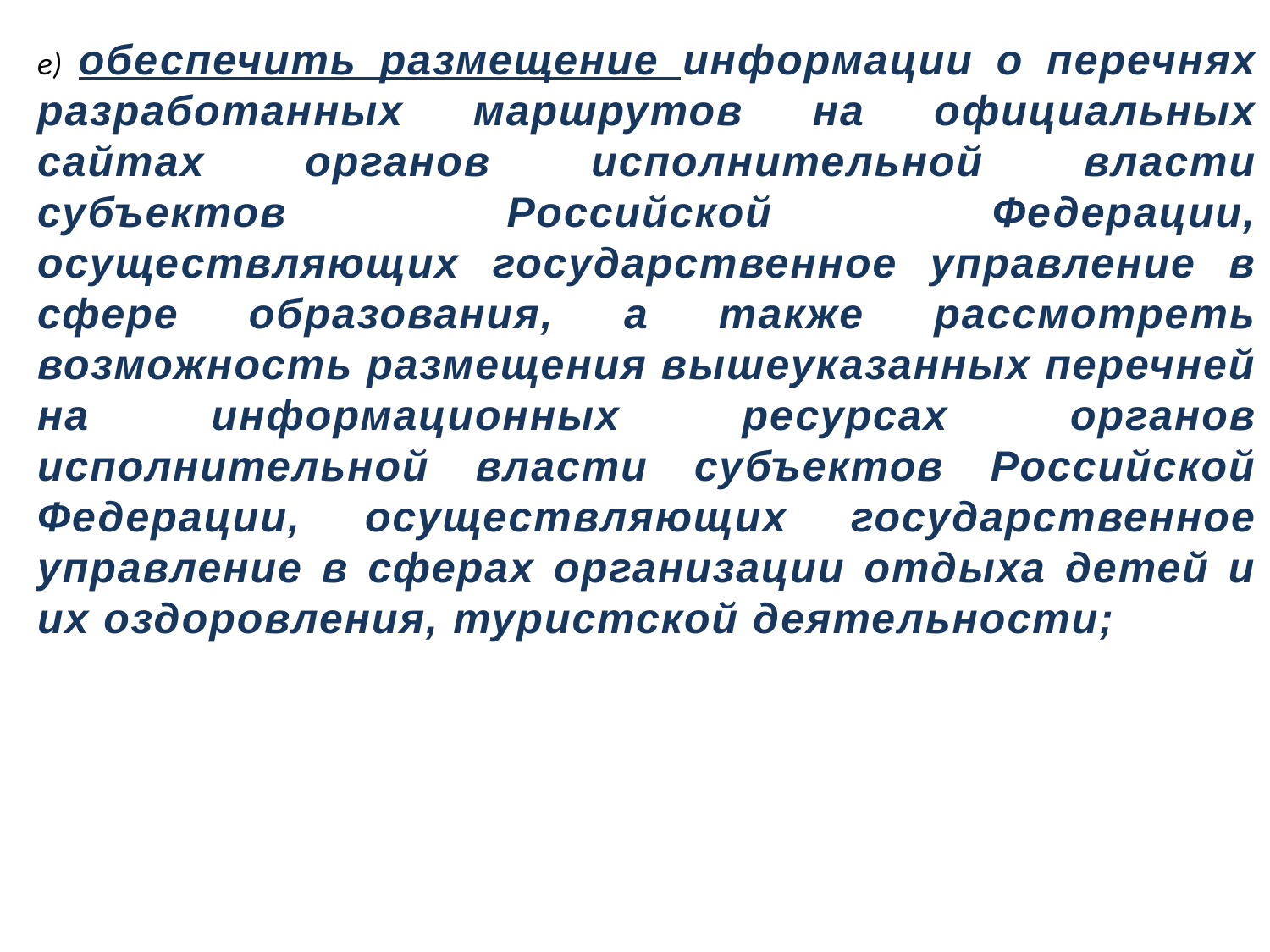

е) обеспечить размещение информации о перечнях разработанных маршрутов на официальных сайтах органов исполнительной власти субъектов Российской Федерации, осуществляющих государственное управление в сфере образования, а также рассмотреть возможность размещения вышеуказанных перечней на информационных ресурсах органов исполнительной власти субъектов Российской Федерации, осуществляющих государственное управление в сферах организации отдыха детей и их оздоровления, туристской деятельности;